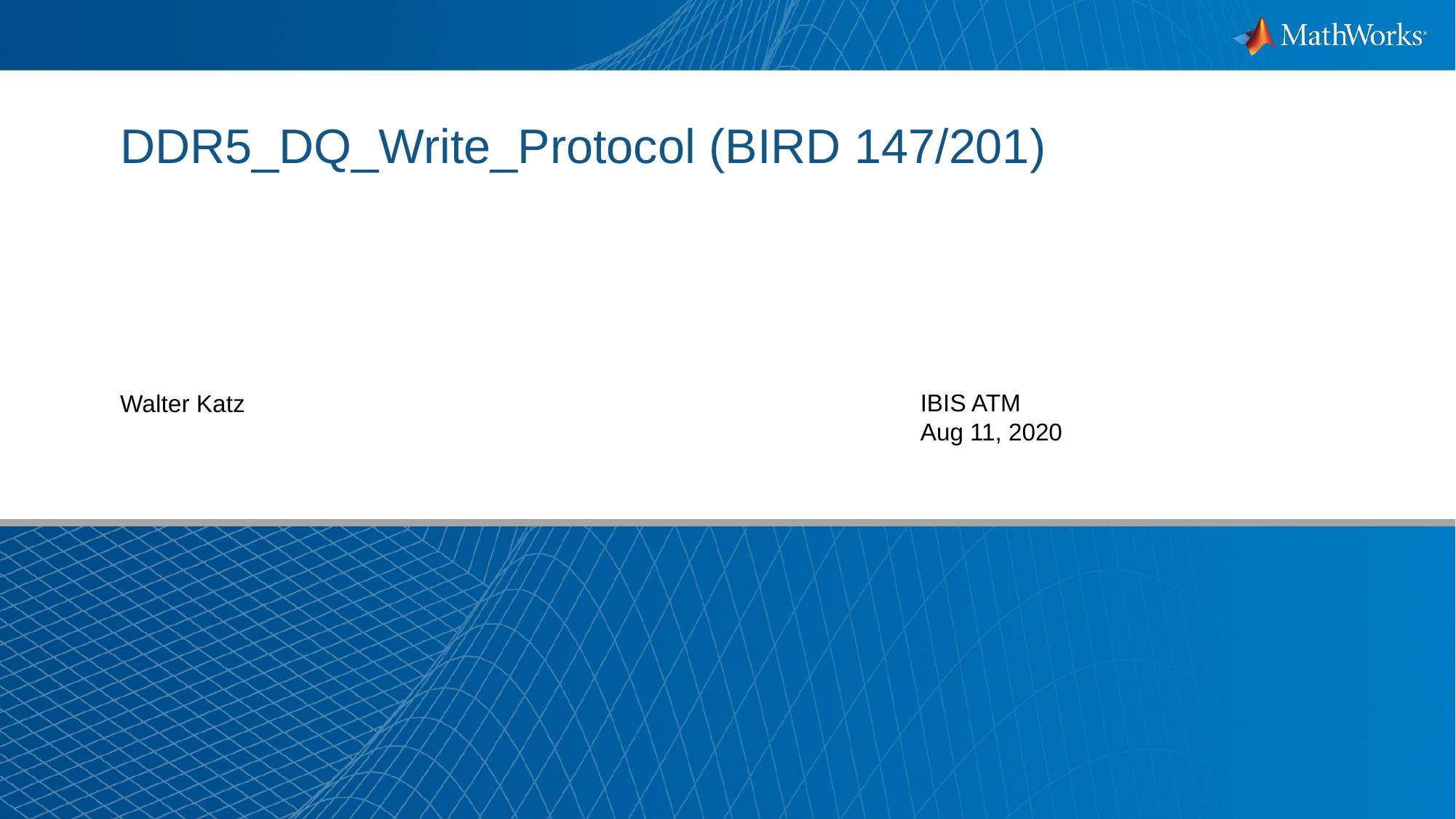

# DDR5_DQ_Write_Protocol (BIRD 147/201)
IBIS ATM
Aug 11, 2020
Walter Katz